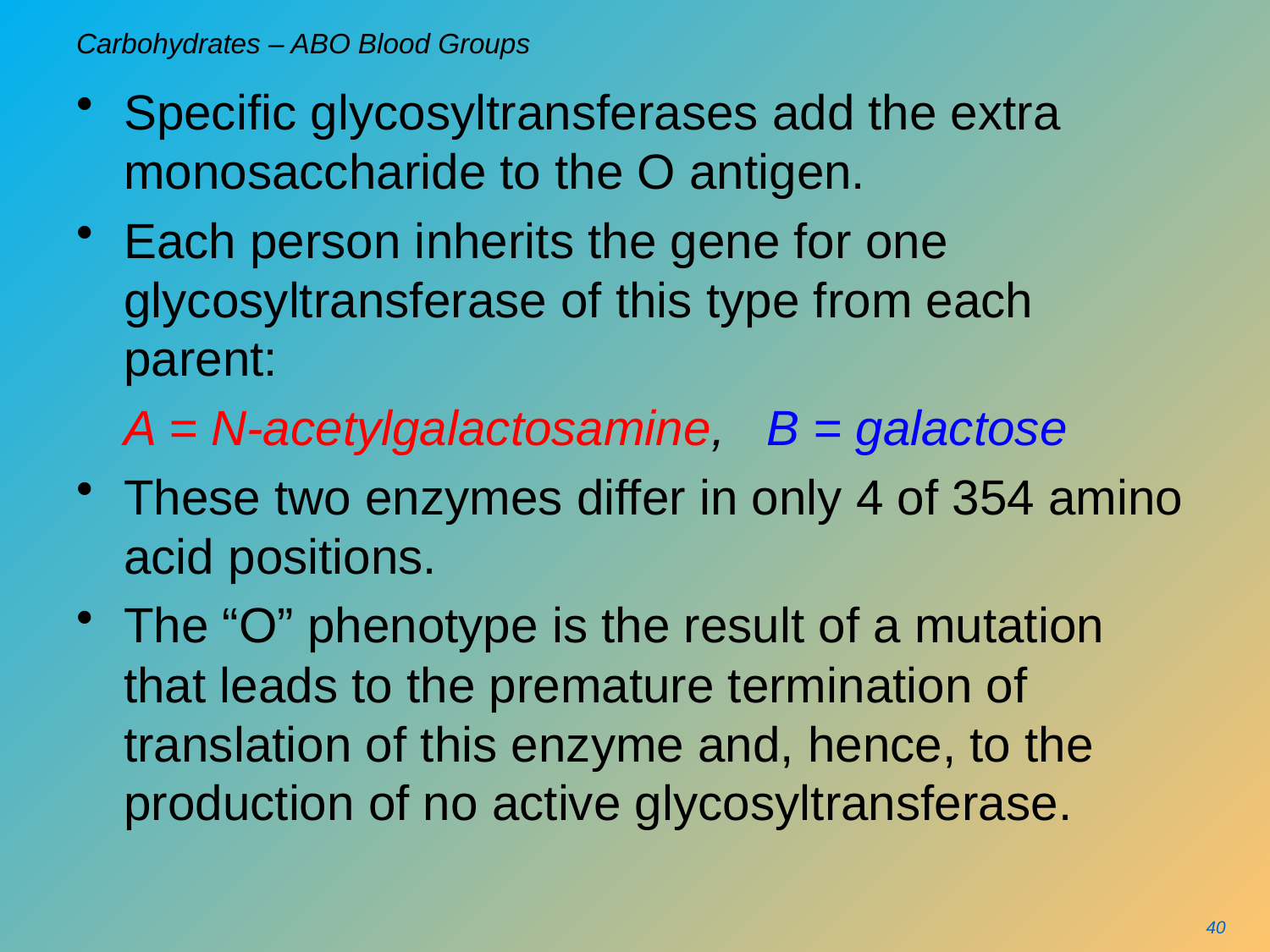

# Carbohydrates – ABO Blood Groups
Specific glycosyltransferases add the extra monosaccharide to the O antigen.
Each person inherits the gene for one glycosyltransferase of this type from each parent:
	A = N-acetylgalactosamine,   B = galactose
These two enzymes differ in only 4 of 354 amino acid positions.
The “O” phenotype is the result of a mutation that leads to the premature termination of translation of this enzyme and, hence, to the production of no active glycosyltransferase.
40